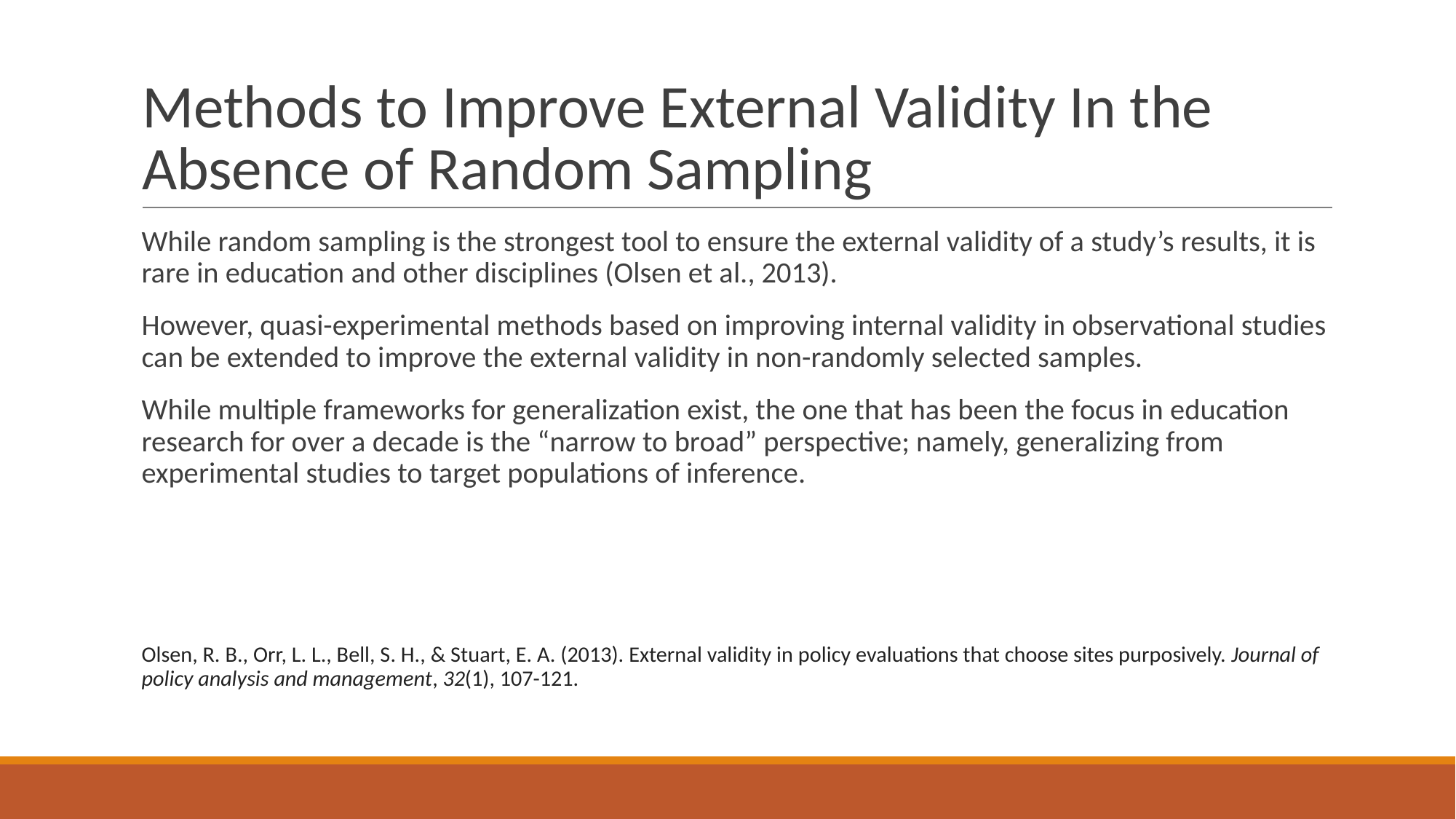

# Methods to Improve External Validity In the Absence of Random Sampling
While random sampling is the strongest tool to ensure the external validity of a study’s results, it is rare in education and other disciplines (Olsen et al., 2013).
However, quasi-experimental methods based on improving internal validity in observational studies can be extended to improve the external validity in non-randomly selected samples.
While multiple frameworks for generalization exist, the one that has been the focus in education research for over a decade is the “narrow to broad” perspective; namely, generalizing from experimental studies to target populations of inference.

Olsen, R. B., Orr, L. L., Bell, S. H., & Stuart, E. A. (2013). External validity in policy evaluations that choose sites purposively. Journal of policy analysis and management, 32(1), 107-121.